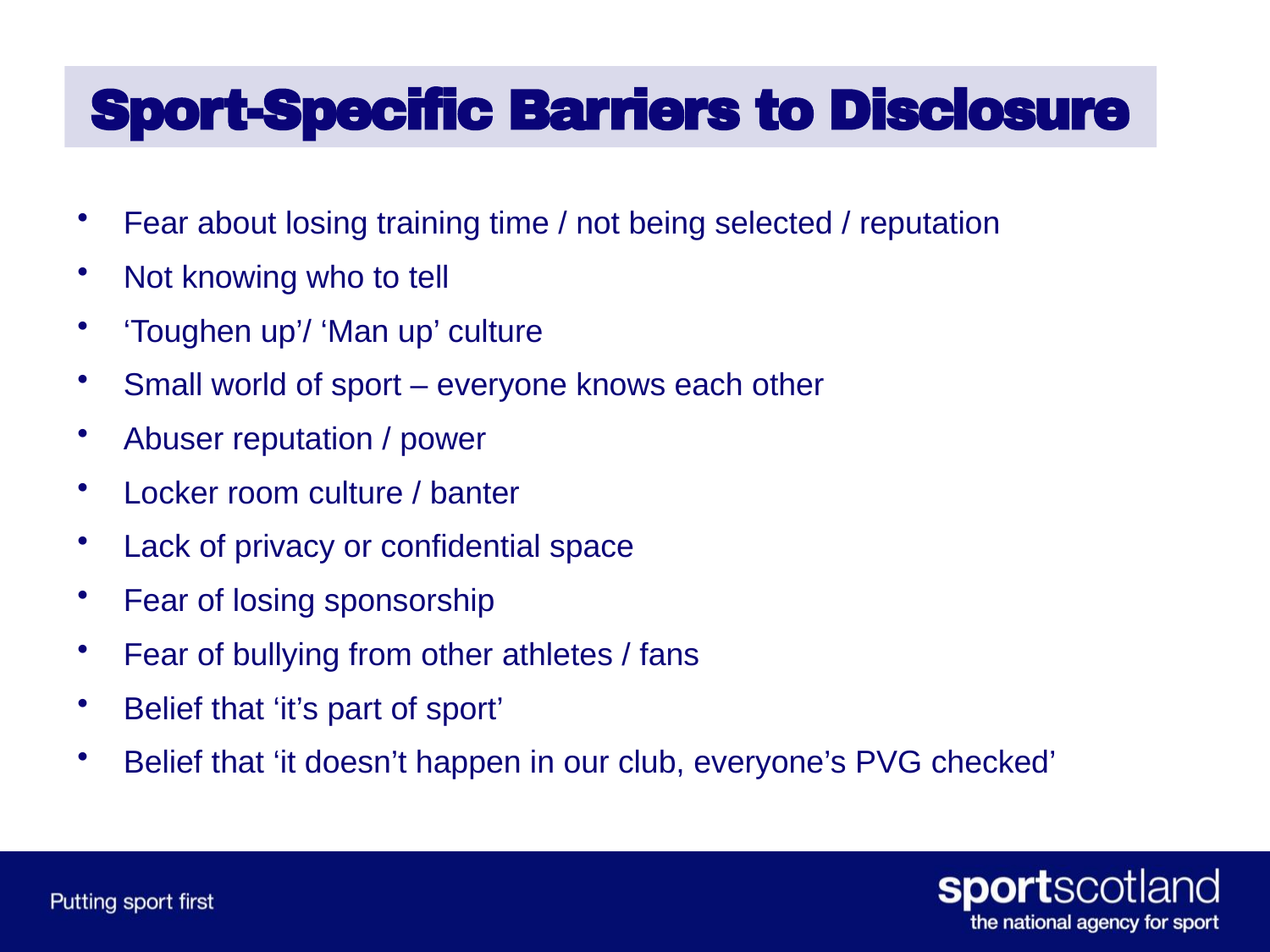

# Sport-Specific Barriers to Disclosure
Fear about losing training time / not being selected / reputation
Not knowing who to tell
‘Toughen up’/ ‘Man up’ culture
Small world of sport – everyone knows each other
Abuser reputation / power
Locker room culture / banter
Lack of privacy or confidential space
Fear of losing sponsorship
Fear of bullying from other athletes / fans
Belief that ‘it’s part of sport’
Belief that ‘it doesn’t happen in our club, everyone’s PVG checked’